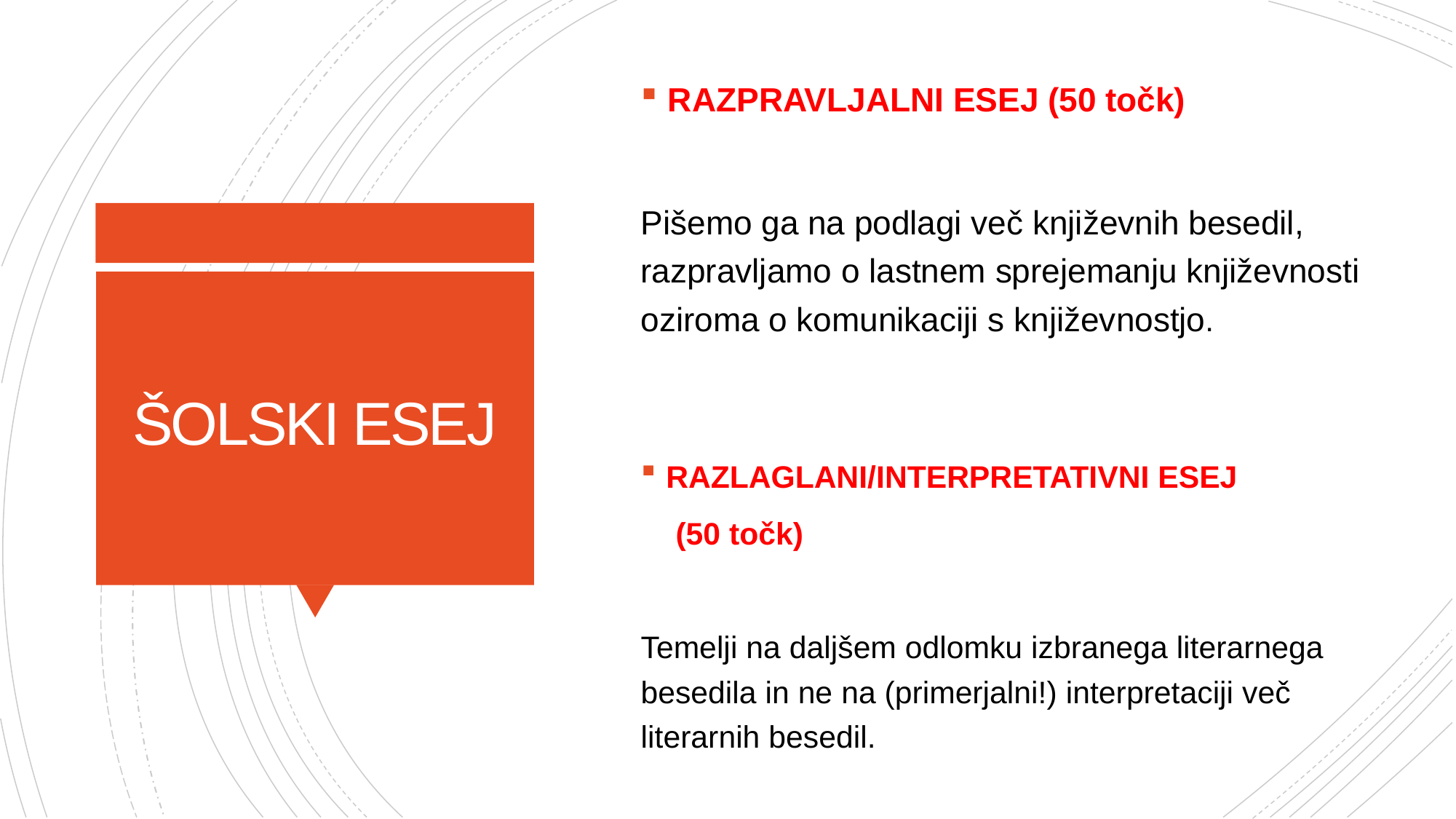

RAZPRAVLJALNI ESEJ (50 točk)

Pišemo ga na podlagi več književnih besedil, razpravljamo o lastnem sprejemanju književnosti oziroma o komunikaciji s književnostjo.
# ŠOLSKI ESEJ
RAZLAGLANI/INTERPRETATIVNI ESEJ
    (50 točk)

Temelji na daljšem odlomku izbranega literarnega besedila in ne na (primerjalni!) interpretaciji več literarnih besedil.